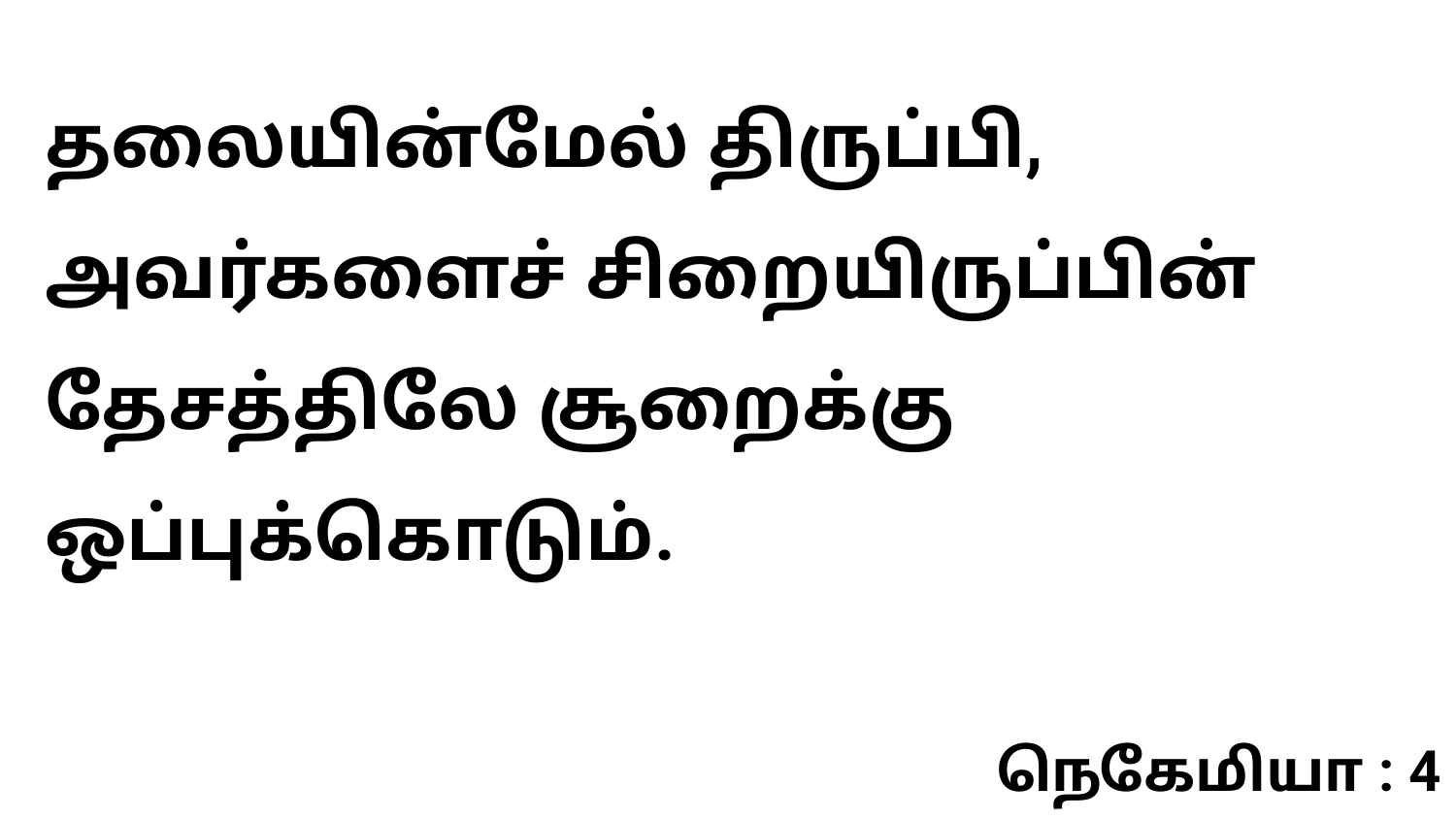

தலையின்மேல் திருப்பி, அவர்களைச் சிறையிருப்பின் தேசத்திலே சூறைக்கு ஒப்புக்கொடும்.
நெகேமியா : 4